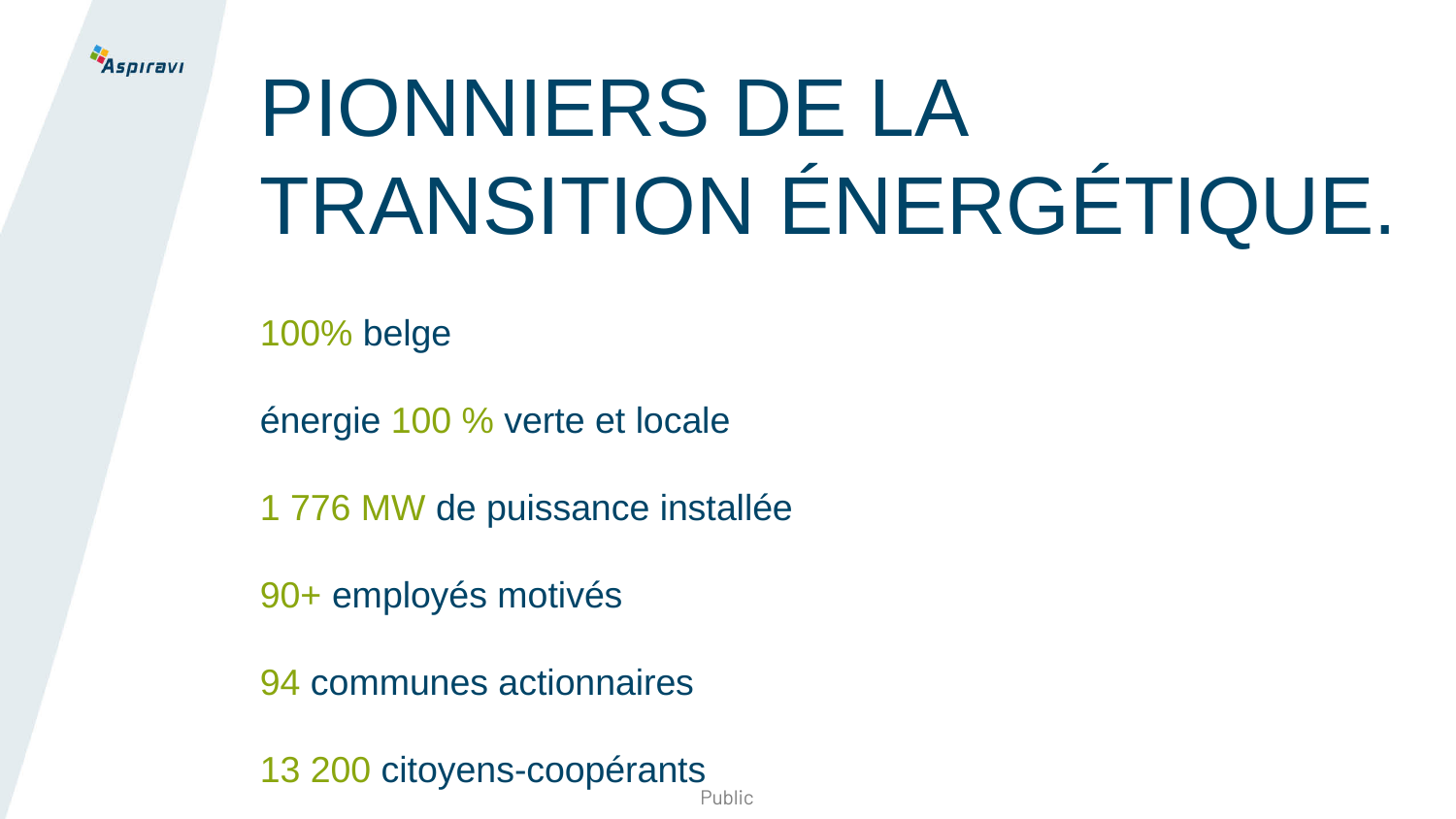

PIONNIERS DE LA TRANSITION ÉNERGÉTIQUE.
100% belge
énergie 100 % verte et locale
1 776 MW de puissance installée
90+ employés motivés
94 communes actionnaires
13 200 citoyens-coopérants